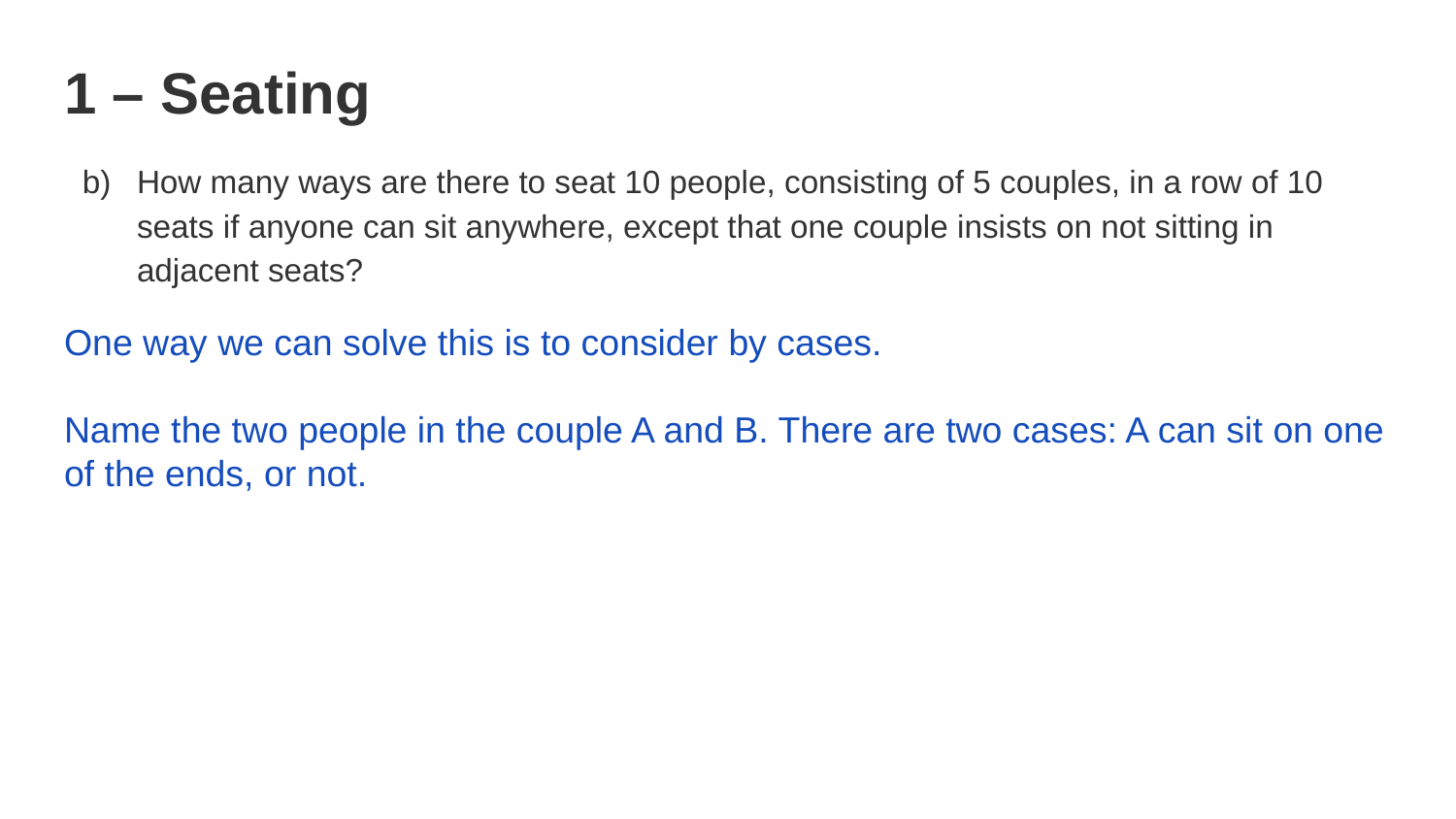

# 1 – Seating
How many ways are there to seat 10 people, consisting of 5 couples, in a row of 10 seats if anyone can sit anywhere, except that one couple insists on not sitting in adjacent seats?
One way we can solve this is to consider by cases.

Name the two people in the couple A and B. There are two cases: A can sit on one of the ends, or not.